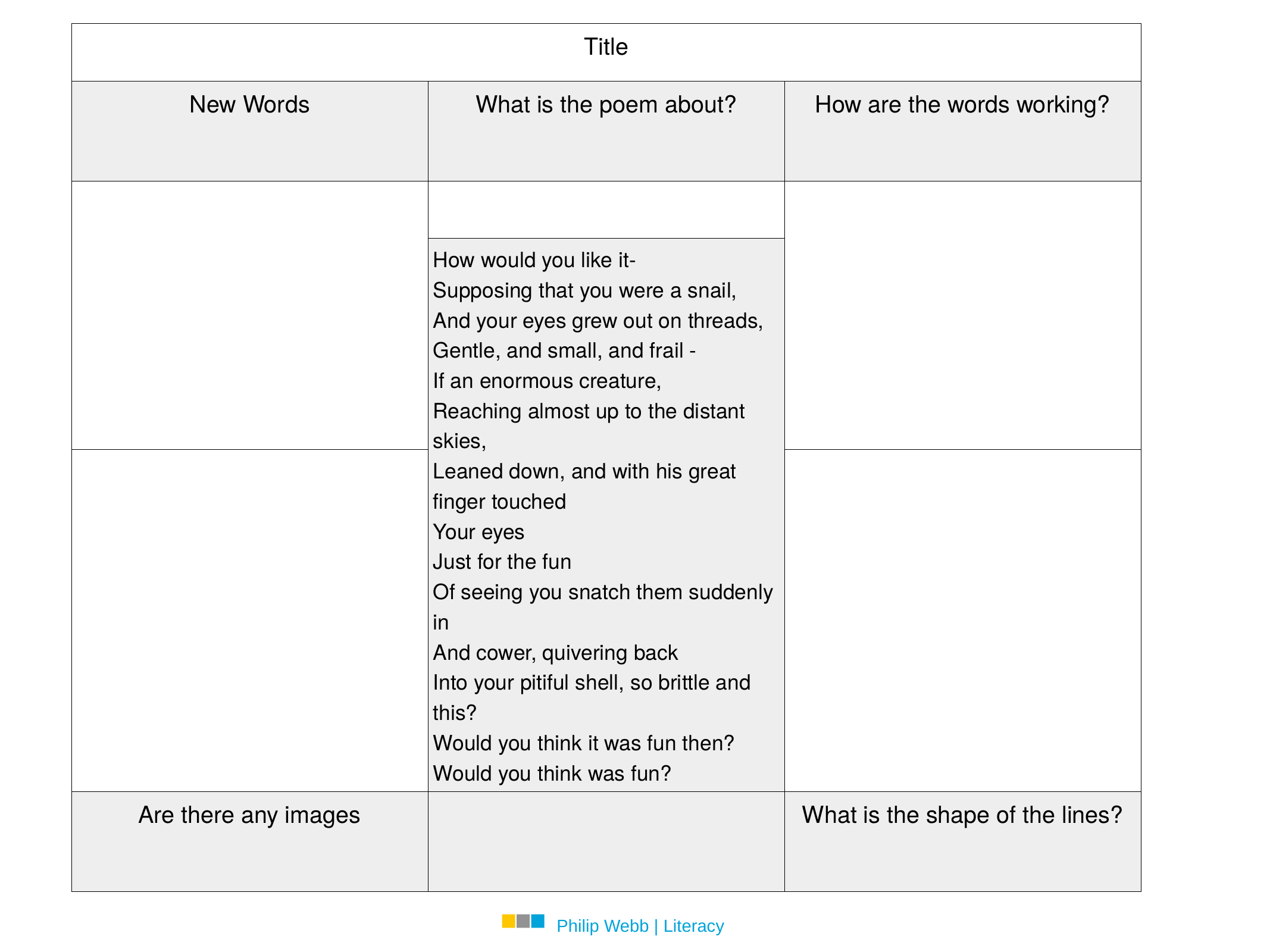

| Title |  |  |
| --- | --- | --- |
| New Words | What is the poem about? | How are the words working? |
|  |  |  |
|  | How would you like it- Supposing that you were a snail, And your eyes grew out on threads, Gentle, and small, and frail - If an enormous creature, Reaching almost up to the distant skies, Leaned down, and with his great finger touched Your eyes Just for the fun Of seeing you snatch them suddenly in And cower, quivering back Into your pitiful shell, so brittle and this? Would you think it was fun then? Would you think was fun? |  |
|  |  |  |
| Are there any images |  | What is the shape of the lines? |